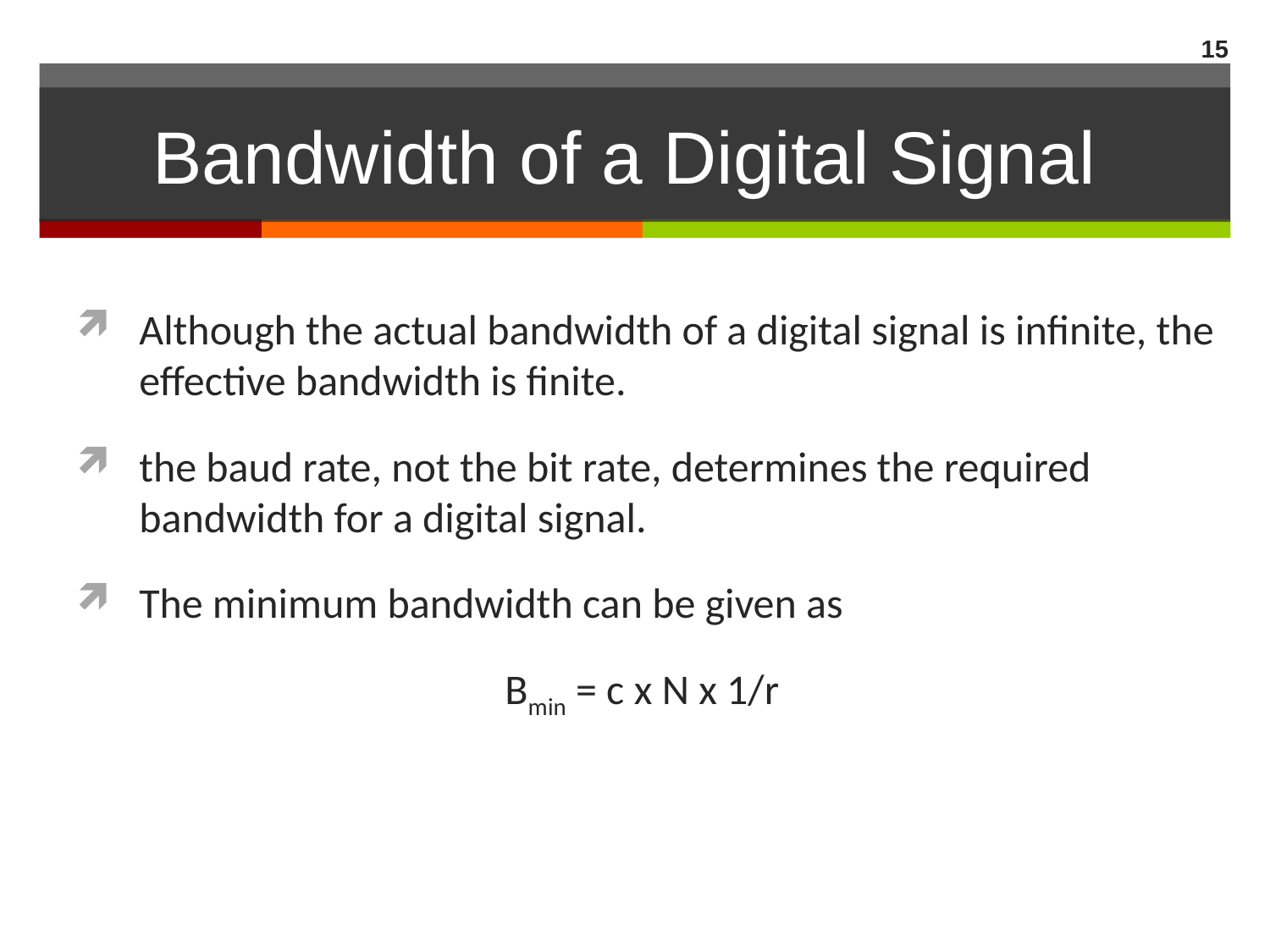

15
# Bandwidth of a Digital Signal
Although the actual bandwidth of a digital signal is infinite, the effective bandwidth is finite.
the baud rate, not the bit rate, determines the required bandwidth for a digital signal.
The minimum bandwidth can be given as
Bmin = c x N x 1/r